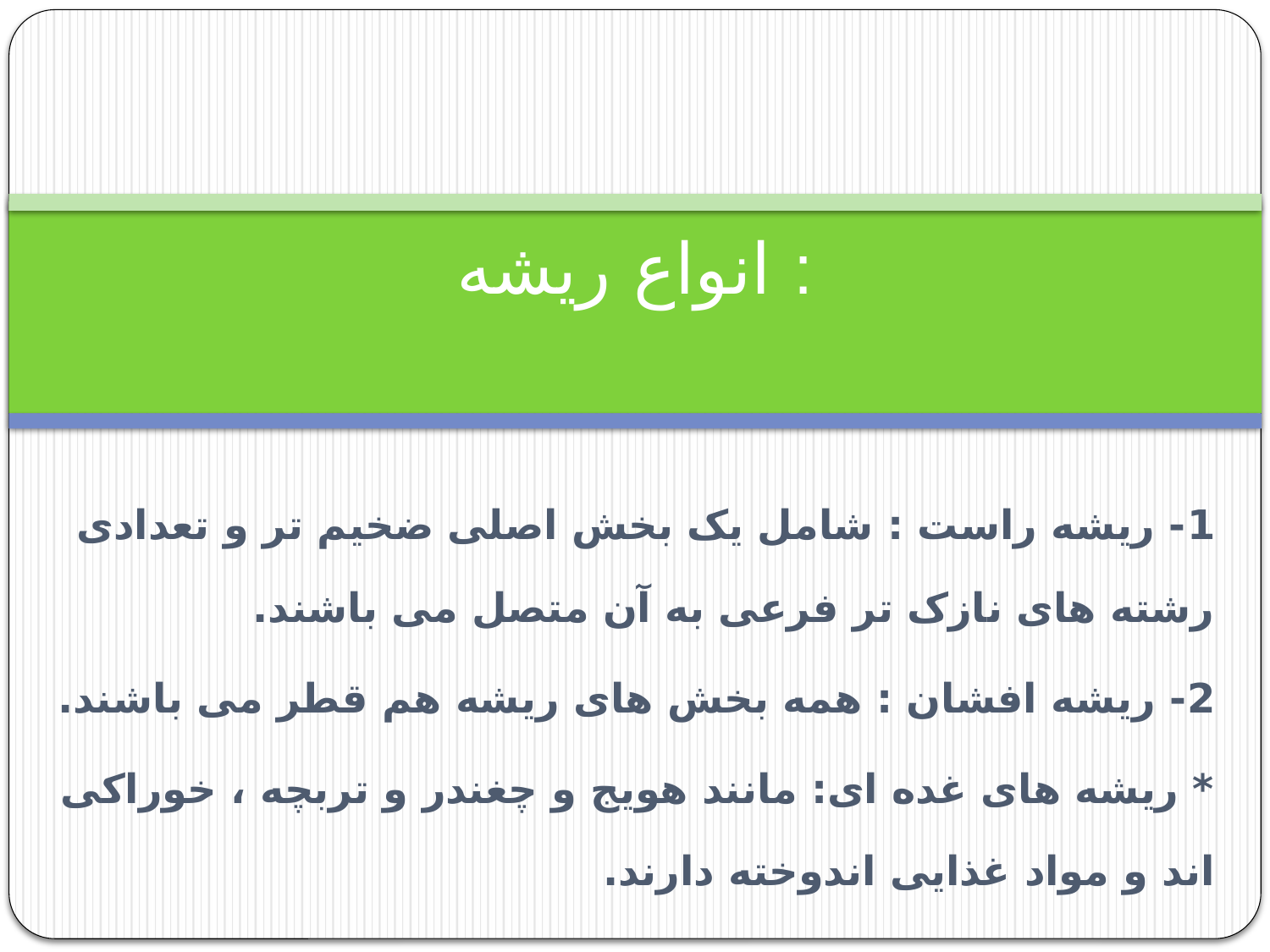

# انواع ریشه :

1- ریشه راست : شامل یک بخش اصلی ضخیم تر و تعدادی رشته های نازک تر فرعی به آن متصل می باشند.
2- ریشه افشان : همه بخش های ریشه هم قطر می باشند.
* ریشه های غده ای: مانند هویج و چغندر و تربچه ، خوراکی اند و مواد غذایی اندوخته دارند.